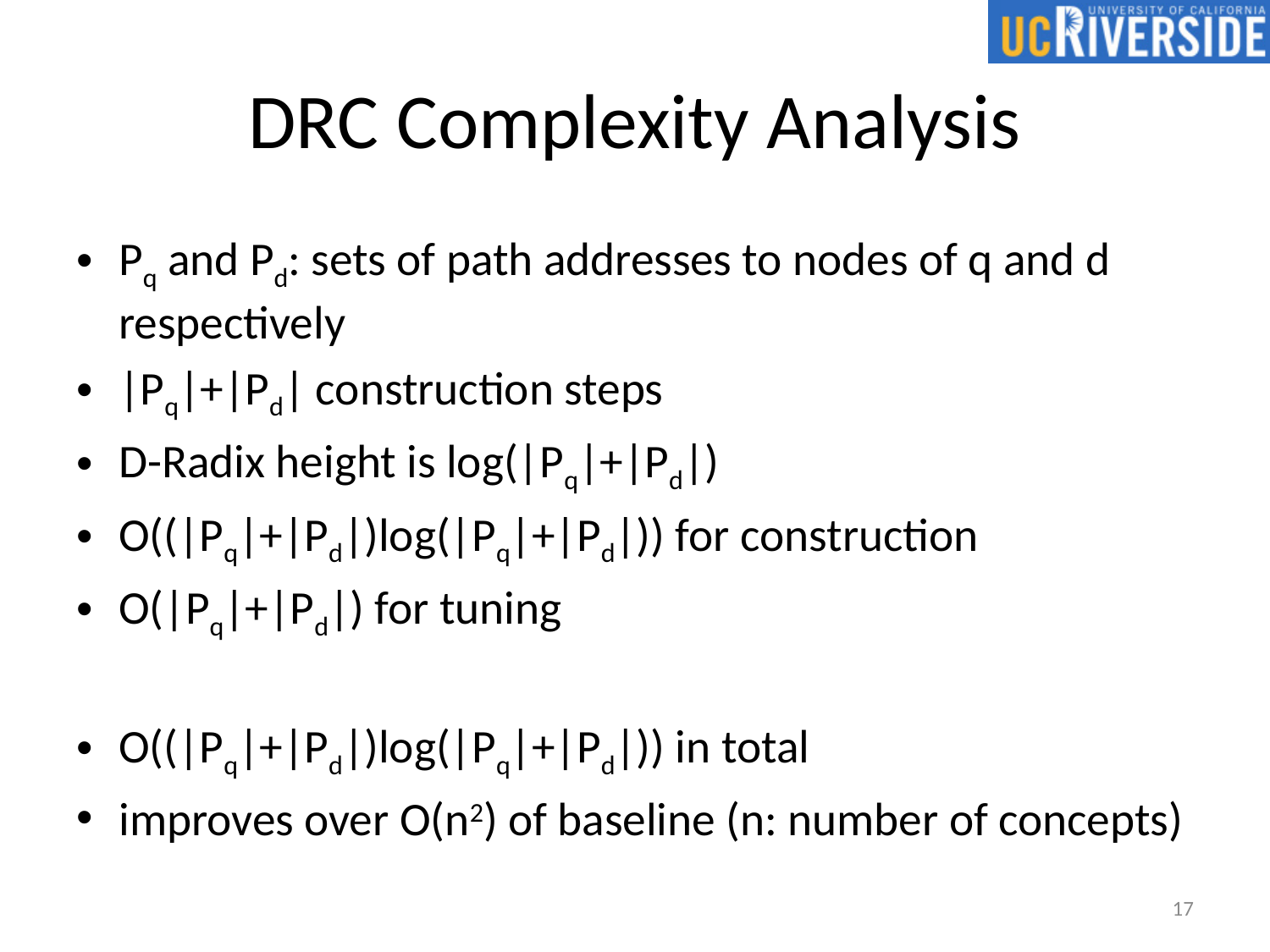

# DRC Complexity Analysis
Pq and Pd: sets of path addresses to nodes of q and d respectively
|Pq|+|Pd| construction steps
D-Radix height is log(|Pq|+|Pd|)
O((|Pq|+|Pd|)log(|Pq|+|Pd|)) for construction
O(|Pq|+|Pd|) for tuning

O((|Pq|+|Pd|)log(|Pq|+|Pd|)) in total
improves over O(n2) of baseline (n: number of concepts)

17